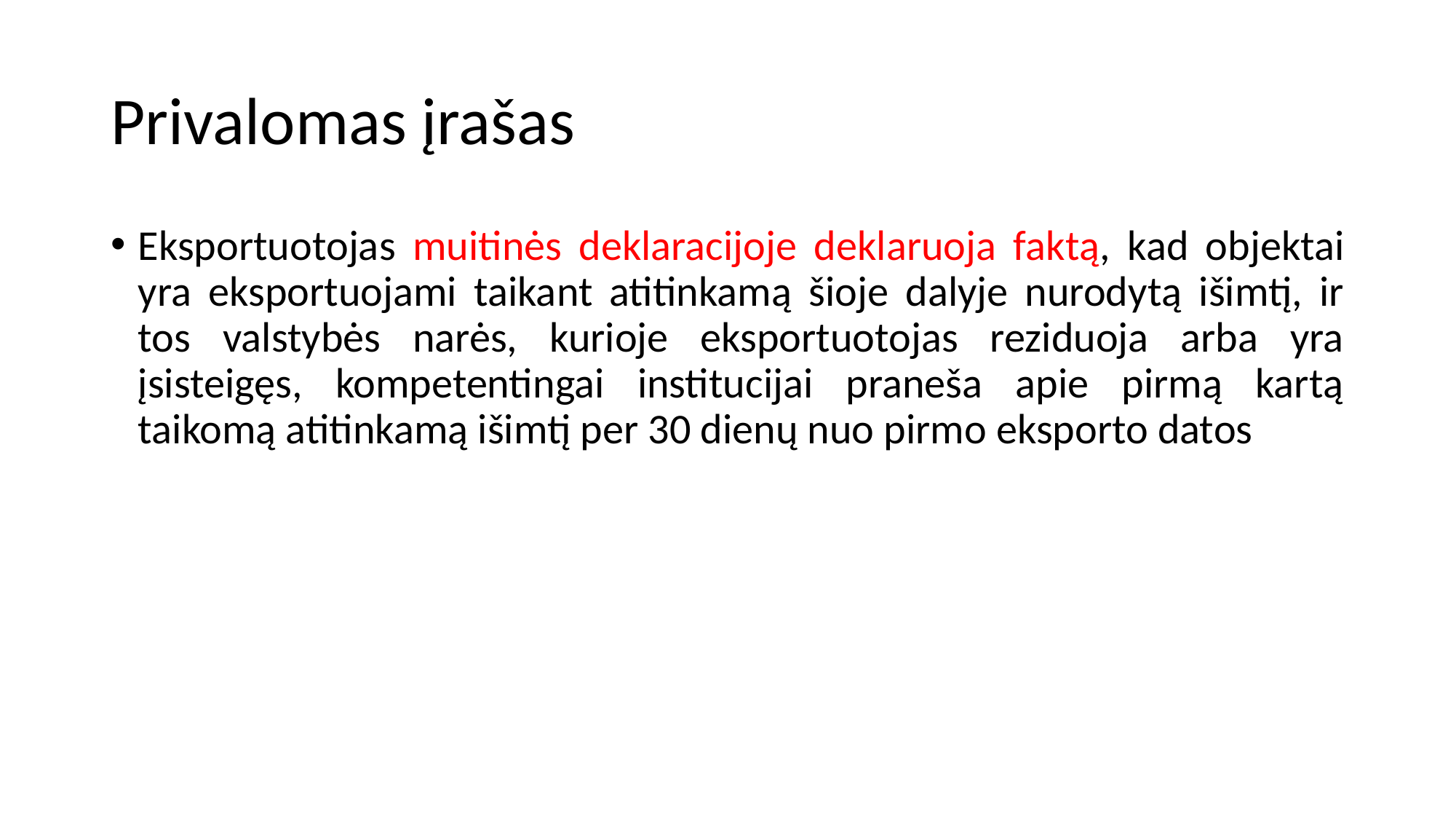

# Privalomas įrašas
Eksportuotojas muitinės deklaracijoje deklaruoja faktą, kad objektai yra eksportuojami taikant atitinkamą šioje dalyje nurodytą išimtį, ir tos valstybės narės, kurioje eksportuotojas reziduoja arba yra įsisteigęs, kompetentingai institucijai praneša apie pirmą kartą taikomą atitinkamą išimtį per 30 dienų nuo pirmo eksporto datos